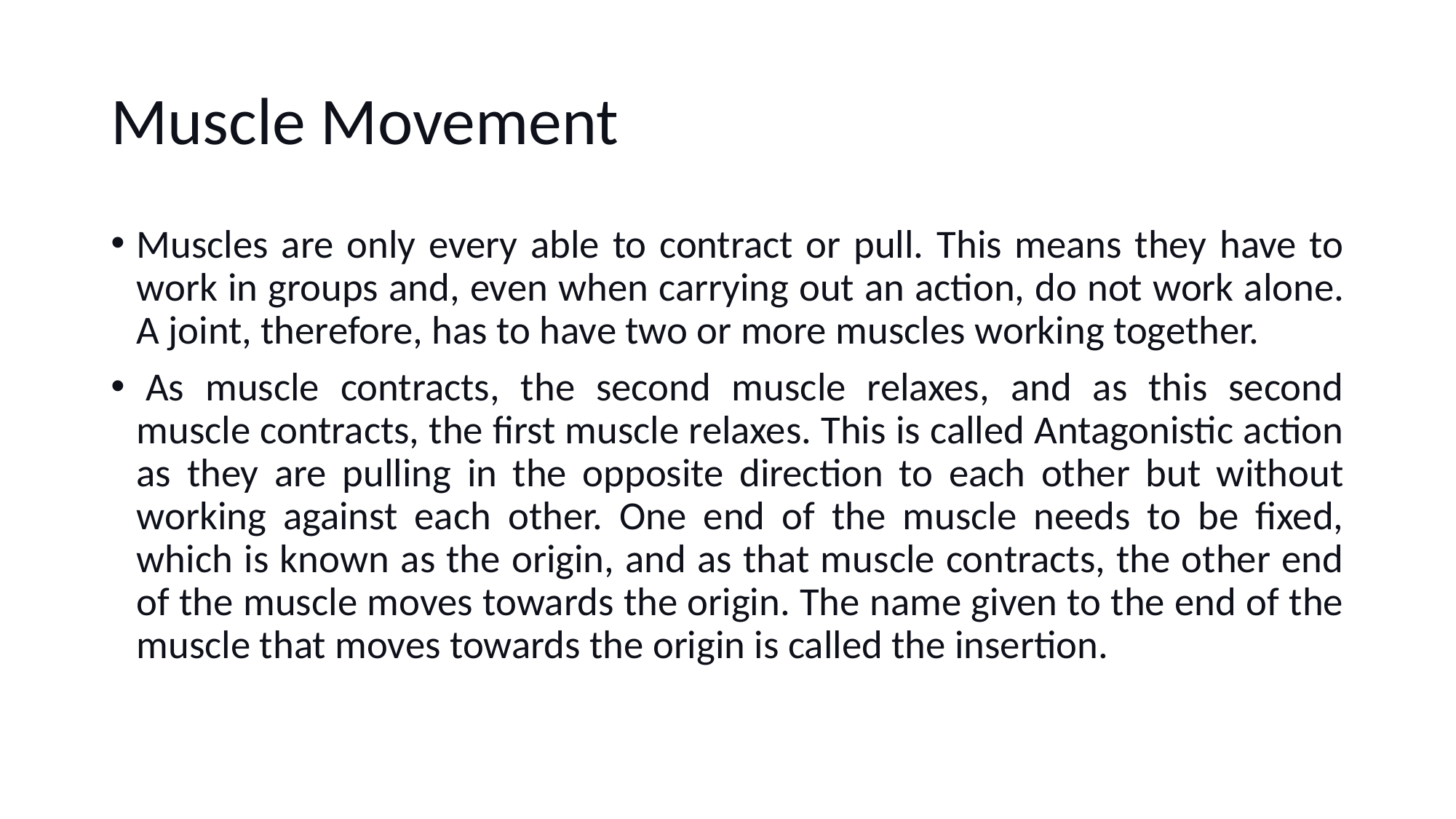

# Muscle Movement
Muscles are only every able to contract or pull. This means they have to work in groups and, even when carrying out an action, do not work alone. A joint, therefore, has to have two or more muscles working together.
 As muscle contracts, the second muscle relaxes, and as this second muscle contracts, the first muscle relaxes. This is called Antagonistic action as they are pulling in the opposite direction to each other but without working against each other. One end of the muscle needs to be fixed, which is known as the origin, and as that muscle contracts, the other end of the muscle moves towards the origin. The name given to the end of the muscle that moves towards the origin is called the insertion.